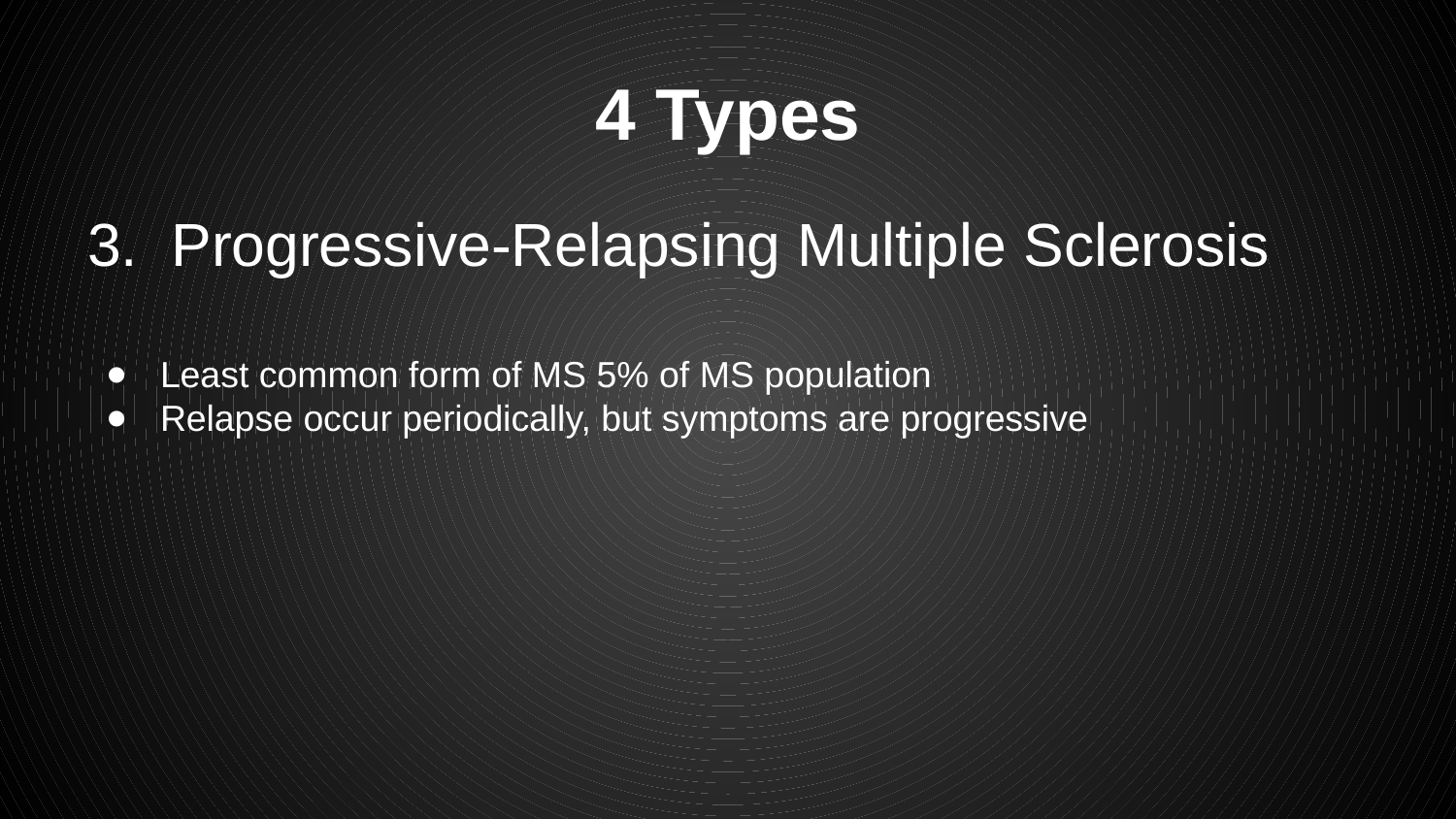

# 4 Types
3.  Progressive-Relapsing Multiple Sclerosis

Least common form of MS 5% of MS population
Relapse occur periodically, but symptoms are progressive